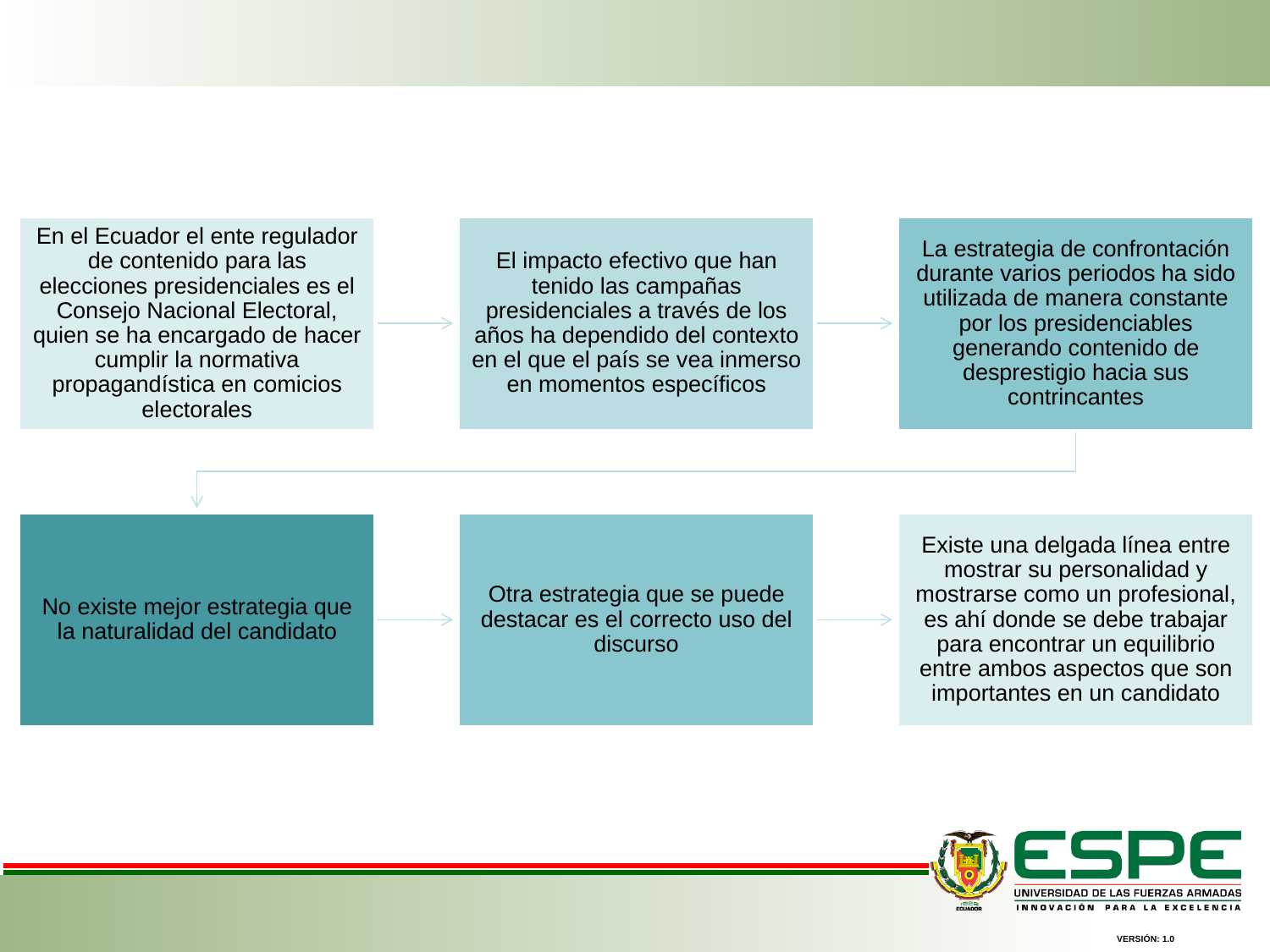

En el Ecuador el ente regulador de contenido para las elecciones presidenciales es el Consejo Nacional Electoral, quien se ha encargado de hacer cumplir la normativa propagandística en comicios electorales

El impacto efectivo que han tenido las campañas presidenciales a través de los años ha dependido del contexto en el que el país se vea inmerso en momentos específicos

La estrategia de confrontación durante varios periodos ha sido utilizada de manera constante por los presidenciables generando contenido de desprestigio hacia sus contrincantes

No existe mejor estrategia que la naturalidad del candidato

Otra estrategia que se puede destacar es el correcto uso del discurso
Existe una delgada línea entre mostrar su personalidad y mostrarse como un profesional, es ahí donde se debe trabajar para encontrar un equilibrio entre ambos aspectos que son importantes en un candidato
VERSIÓN: 1.0